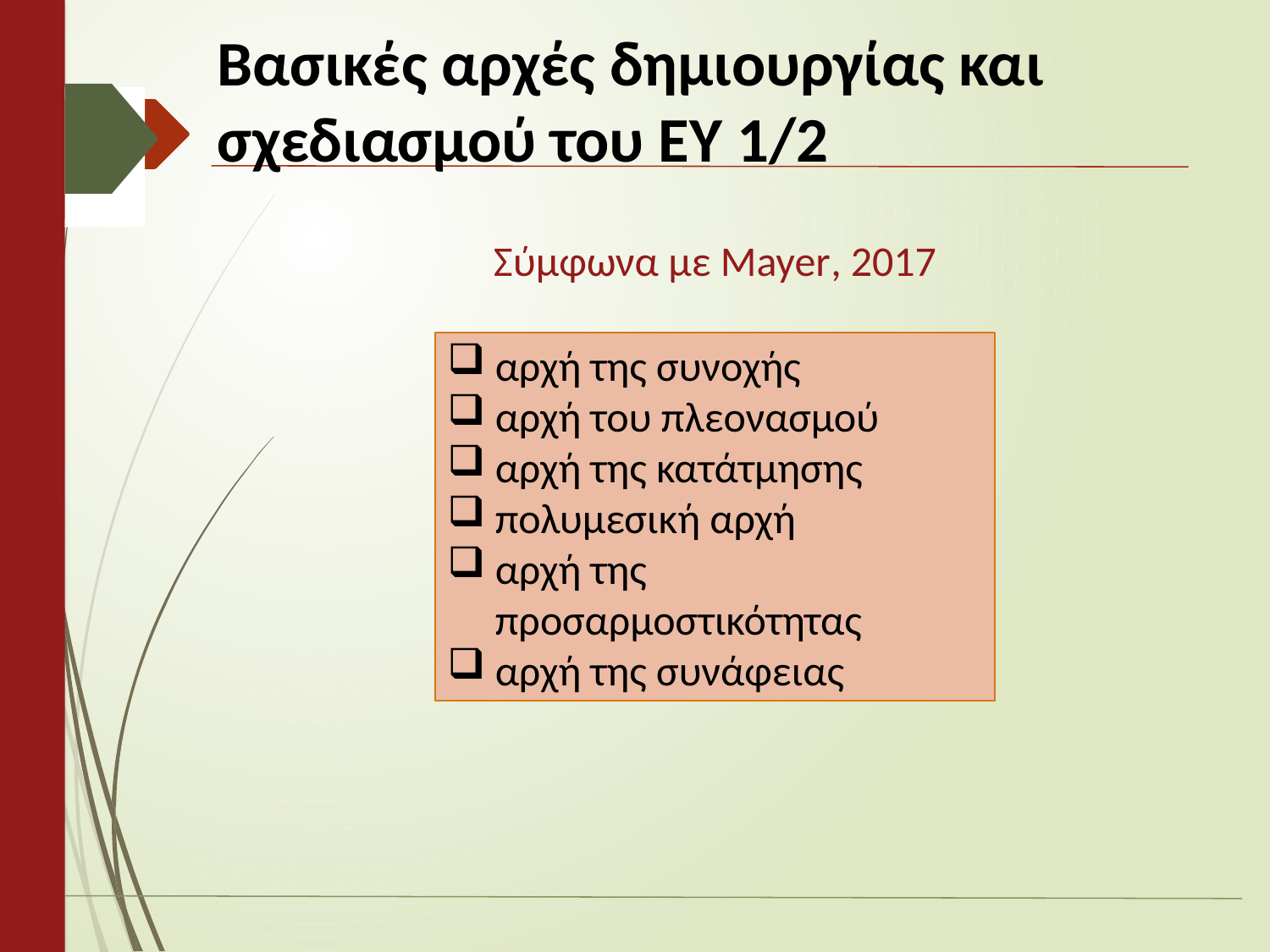

Βασικές αρχές δημιουργίας και σχεδιασμού του ΕΥ 1/2
Σύμφωνα με Mayer, 2017
αρχή της συνοχής
αρχή του πλεονασμού
αρχή της κατάτμησης
πολυμεσική αρχή
αρχή της προσαρμοστικότητας
αρχή της συνάφειας